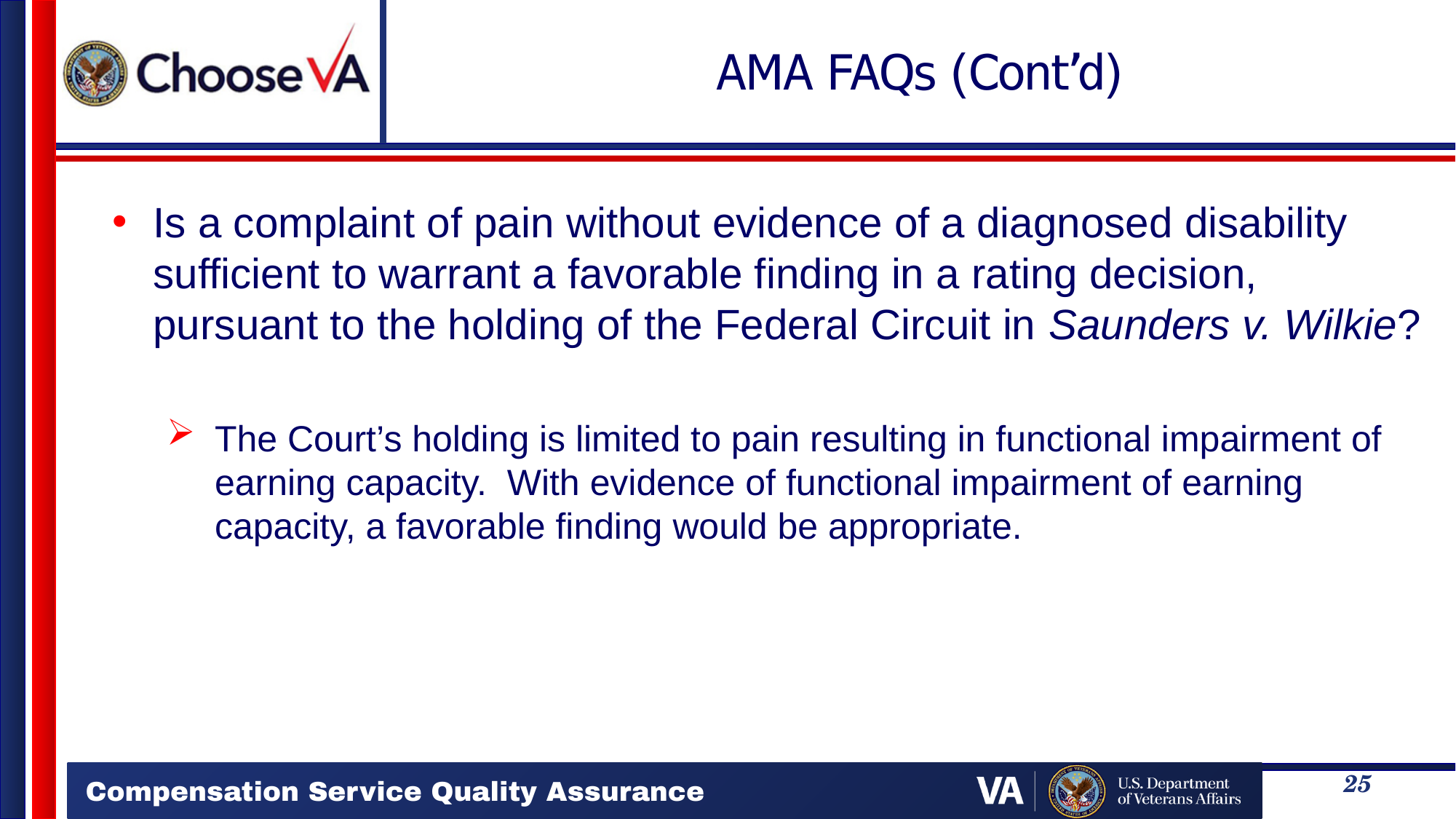

# AMA FAQs (Cont’d)
Is a complaint of pain without evidence of a diagnosed disability sufficient to warrant a favorable finding in a rating decision, pursuant to the holding of the Federal Circuit in Saunders v. Wilkie?

The Court’s holding is limited to pain resulting in functional impairment of earning capacity.  With evidence of functional impairment of earning capacity, a favorable finding would be appropriate.
25